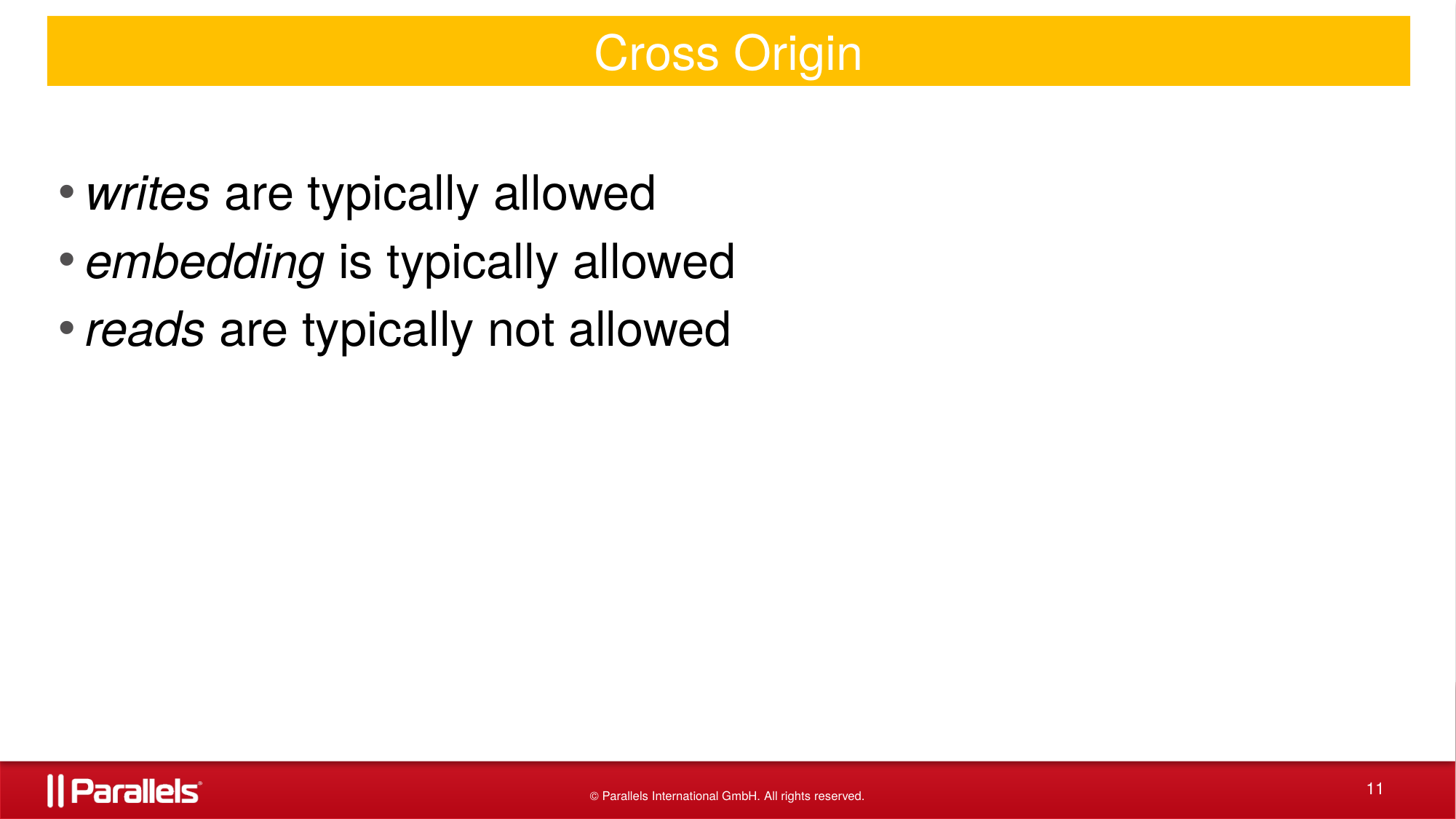

# Cross Origin

writes are typically allowed
embedding is typically allowed
reads are typically not allowed